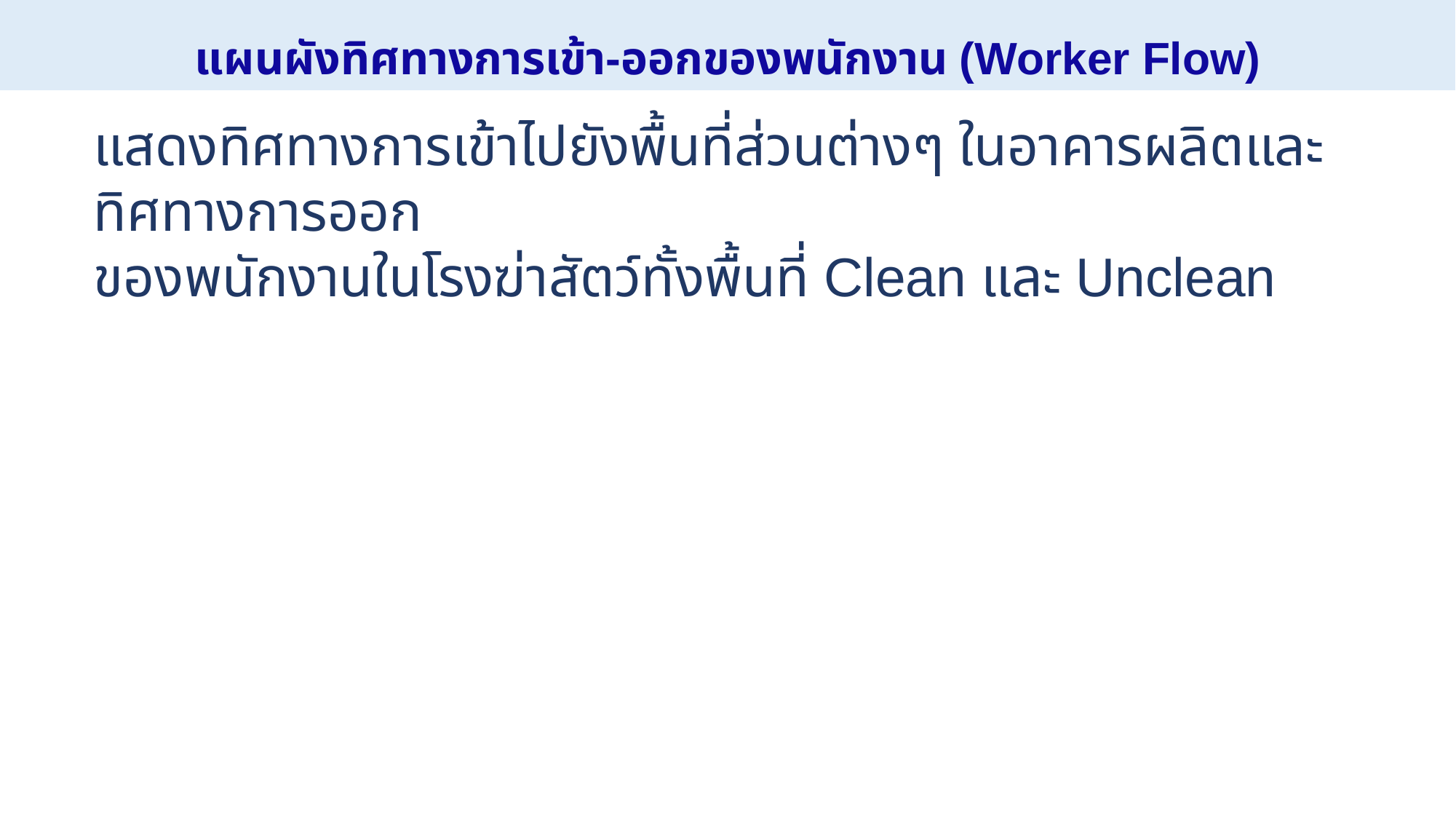

# แผนผังทิศทางการเข้า-ออกของพนักงาน (Worker Flow)
แสดงทิศทางการเข้าไปยังพื้นที่ส่วนต่างๆ ในอาคารผลิตและทิศทางการออก
ของพนักงานในโรงฆ่าสัตว์ทั้งพื้นที่ Clean และ Unclean